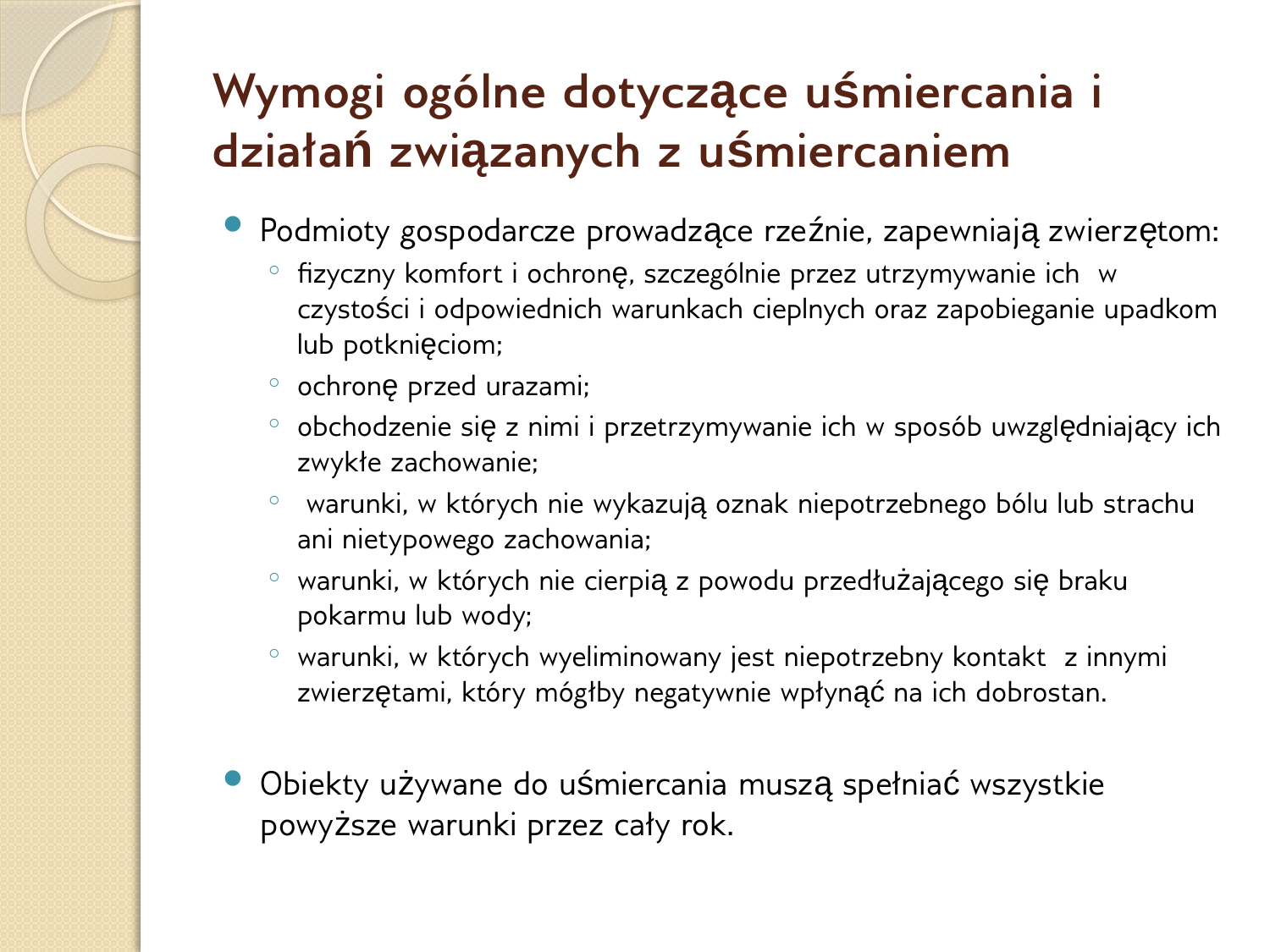

# Wymogi ogólne dotyczące uśmiercania i działań związanych z uśmiercaniem
Podmioty gospodarcze prowadzące rzeźnie, zapewniają zwierzętom:
fizyczny komfort i ochronę, szczególnie przez utrzymywanie ich  w czystości i odpowiednich warunkach cieplnych oraz zapobieganie upadkom lub potknięciom;
ochronę przed urazami;
obchodzenie się z nimi i przetrzymywanie ich w sposób uwzględniający ich zwykłe zachowanie;
 warunki, w których nie wykazują oznak niepotrzebnego bólu lub strachu ani nietypowego zachowania;
warunki, w których nie cierpią z powodu przedłużającego się braku pokarmu lub wody;
warunki, w których wyeliminowany jest niepotrzebny kontakt  z innymi zwierzętami, który mógłby negatywnie wpłynąć na ich dobrostan.

Obiekty używane do uśmiercania muszą spełniać wszystkie powyższe warunki przez cały rok.